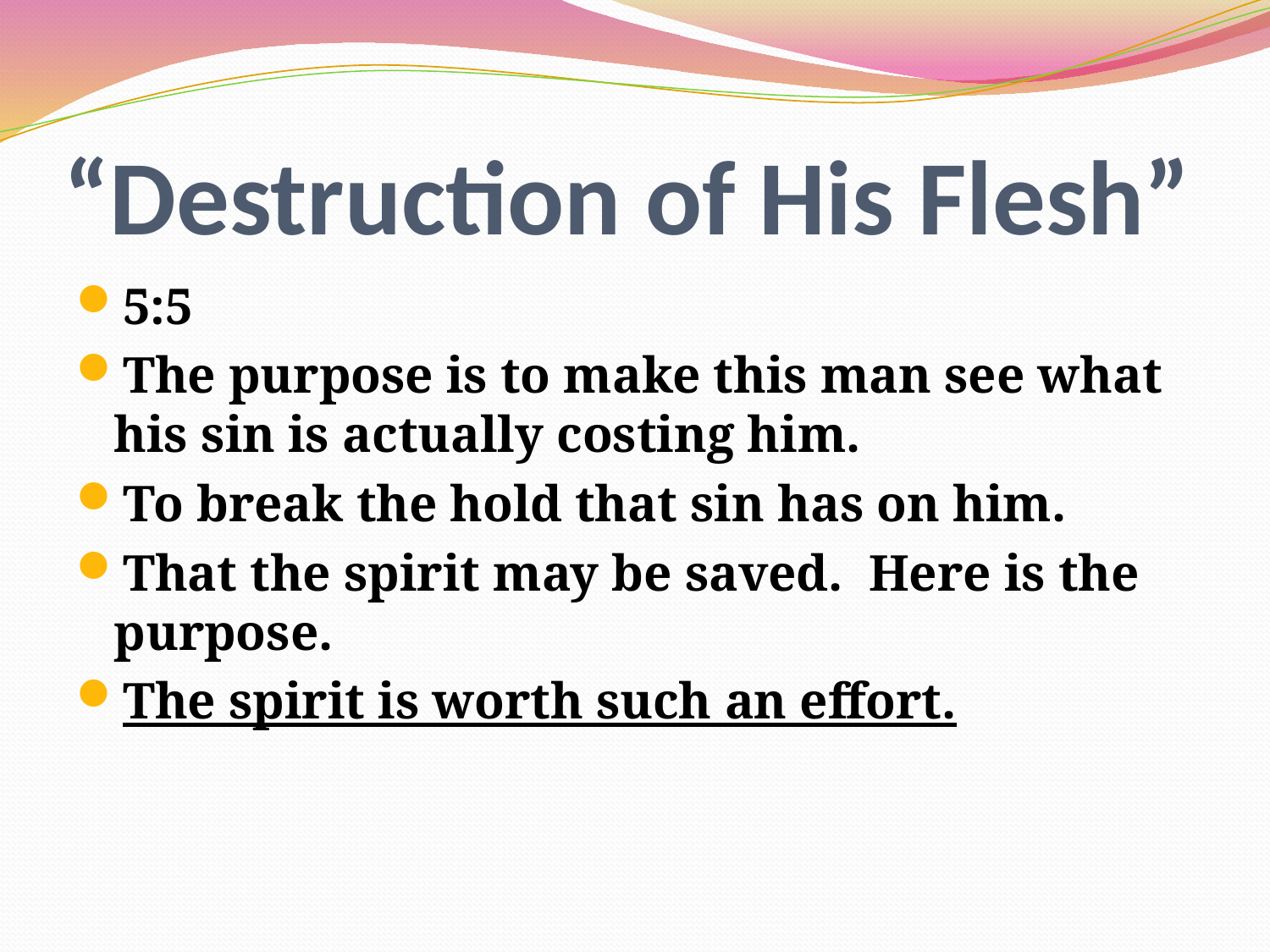

# “Destruction of His Flesh”
5:5
The purpose is to make this man see what his sin is actually costing him.
To break the hold that sin has on him.
That the spirit may be saved.  Here is the purpose.
The spirit is worth such an effort.